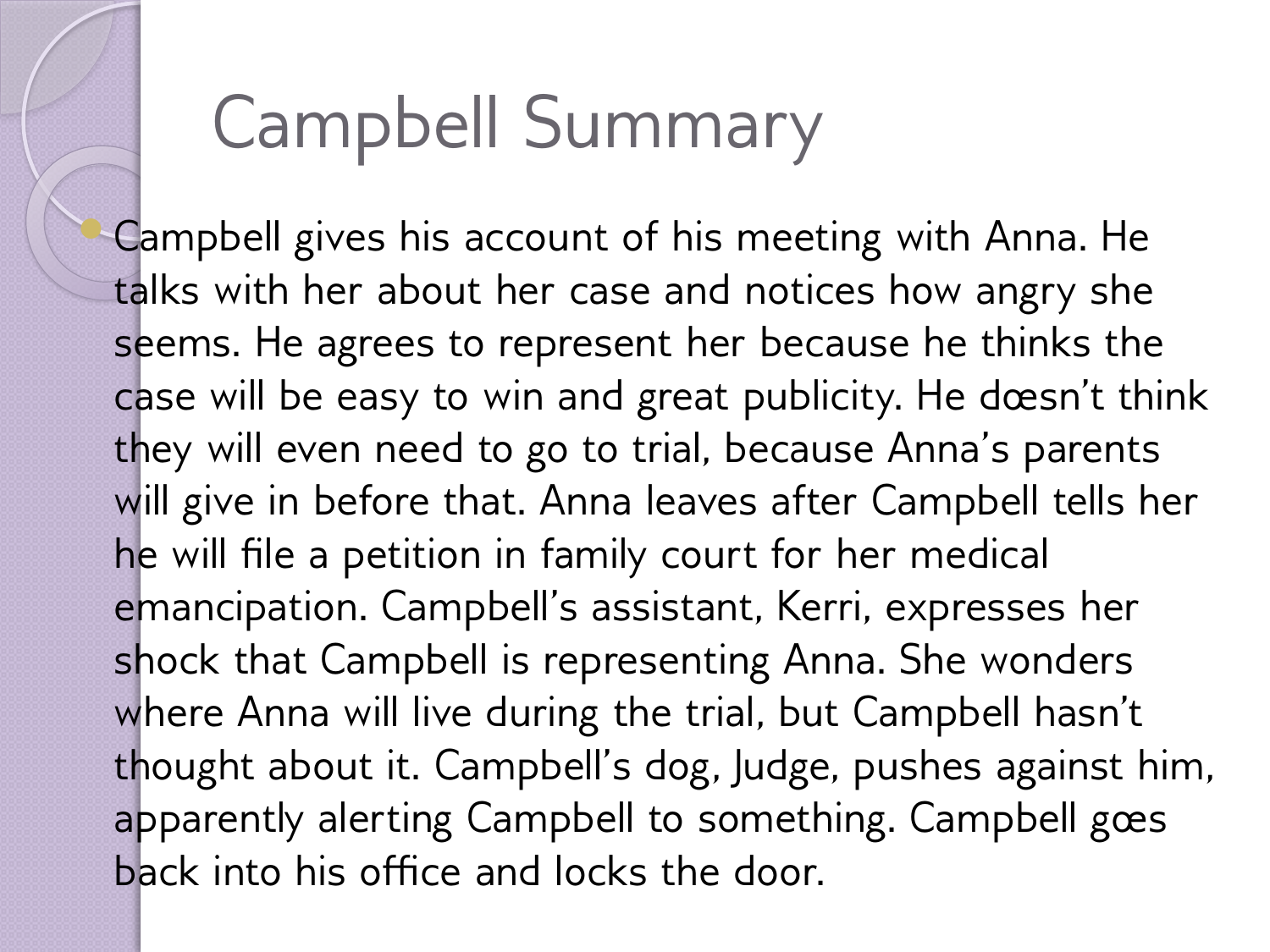

# Campbell Summary
Campbell gives his account of his meeting with Anna. He talks with her about her case and notices how angry she seems. He agrees to represent her because he thinks the case will be easy to win and great publicity. He doesn’t think they will even need to go to trial, because Anna’s parents will give in before that. Anna leaves after Campbell tells her he will file a petition in family court for her medical emancipation. Campbell’s assistant, Kerri, expresses her shock that Campbell is representing Anna. She wonders where Anna will live during the trial, but Campbell hasn’t thought about it. Campbell’s dog, Judge, pushes against him, apparently alerting Campbell to something. Campbell goes back into his office and locks the door.